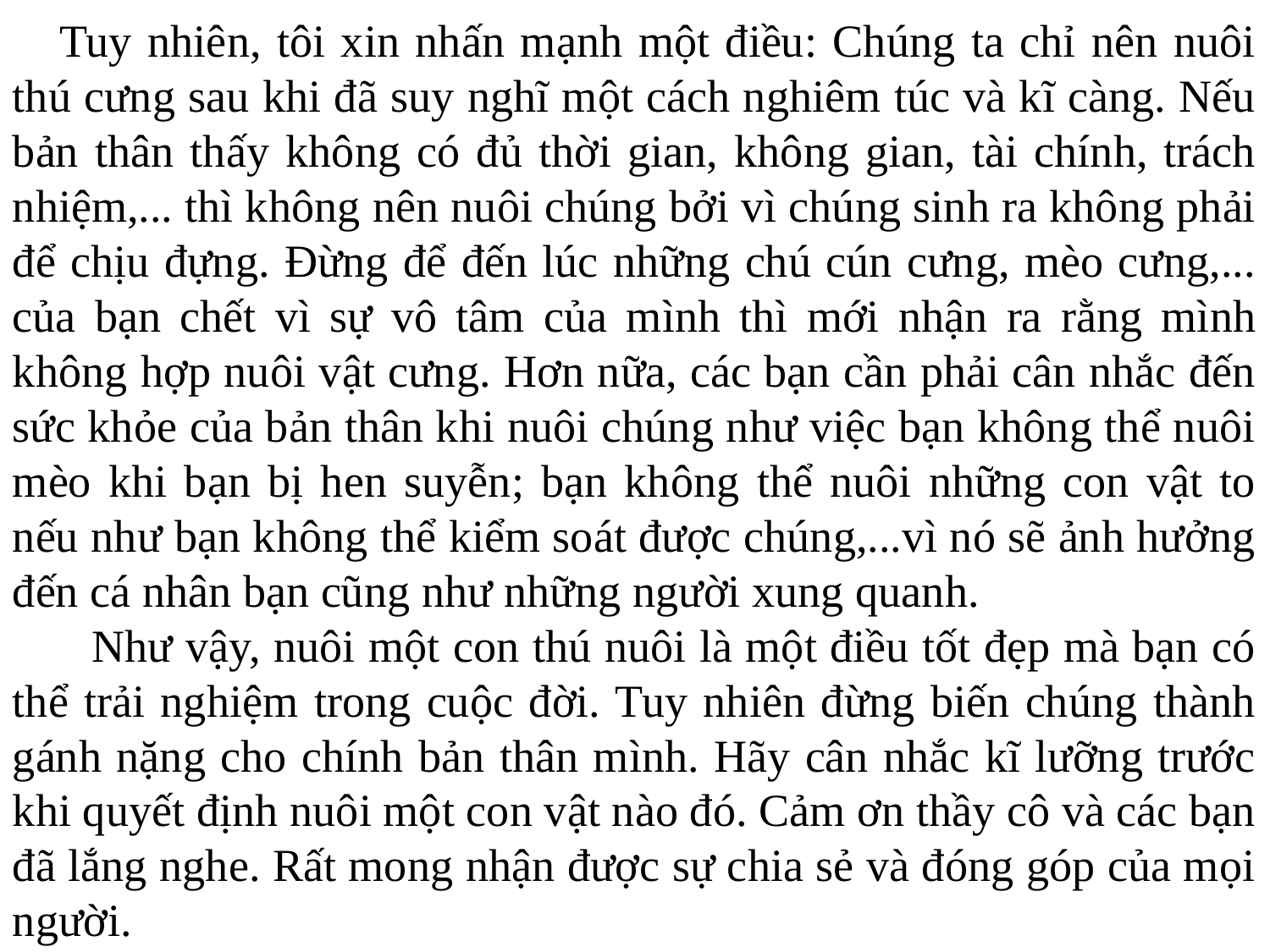

Tuy nhiên, tôi xin nhấn mạnh một điều: Chúng ta chỉ nên nuôi thú cưng sau khi đã suy nghĩ một cách nghiêm túc và kĩ càng. Nếu bản thân thấy không có đủ thời gian, không gian, tài chính, trách nhiệm,... thì không nên nuôi chúng bởi vì chúng sinh ra không phải để chịu đựng. Đừng để đến lúc những chú cún cưng, mèo cưng,... của bạn chết vì sự vô tâm của mình thì mới nhận ra rằng mình không hợp nuôi vật cưng. Hơn nữa, các bạn cần phải cân nhắc đến sức khỏe của bản thân khi nuôi chúng như việc bạn không thể nuôi mèo khi bạn bị hen suyễn; bạn không thể nuôi những con vật to nếu như bạn không thể kiểm soát được chúng,...vì nó sẽ ảnh hưởng đến cá nhân bạn cũng như những người xung quanh.
      Như vậy, nuôi một con thú nuôi là một điều tốt đẹp mà bạn có thể trải nghiệm trong cuộc đời. Tuy nhiên đừng biến chúng thành gánh nặng cho chính bản thân mình. Hãy cân nhắc kĩ lưỡng trước khi quyết định nuôi một con vật nào đó. Cảm ơn thầy cô và các bạn đã lắng nghe. Rất mong nhận được sự chia sẻ và đóng góp của mọi người.